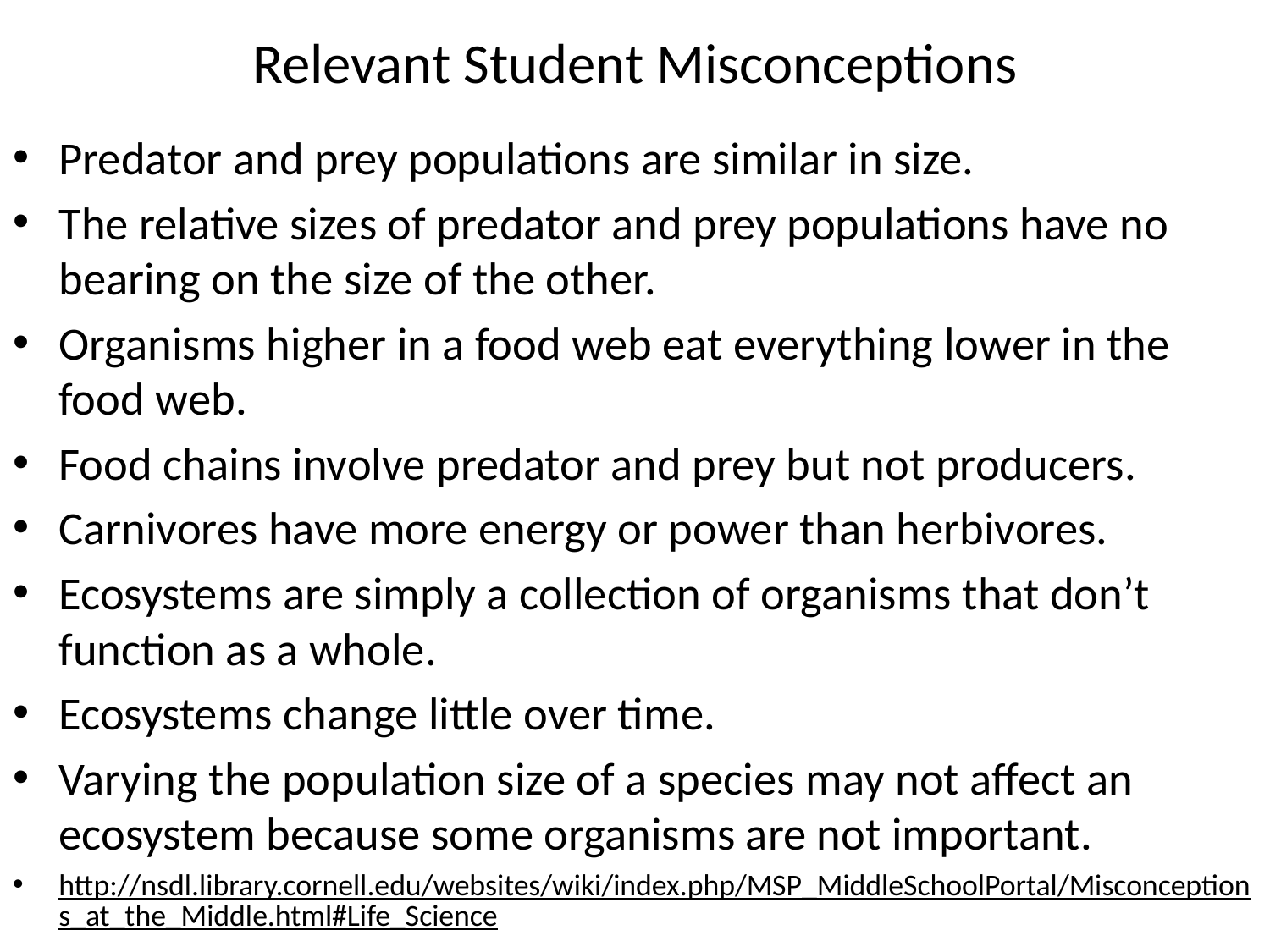

# Relevant Student Misconceptions
Predator and prey populations are similar in size.
The relative sizes of predator and prey populations have no bearing on the size of the other.
Organisms higher in a food web eat everything lower in the food web.
Food chains involve predator and prey but not producers.
Carnivores have more energy or power than herbivores.
Ecosystems are simply a collection of organisms that don’t function as a whole.
Ecosystems change little over time.
Varying the population size of a species may not affect an ecosystem because some organisms are not important.
http://nsdl.library.cornell.edu/websites/wiki/index.php/MSP_MiddleSchoolPortal/Misconceptions_at_the_Middle.html#Life_Science